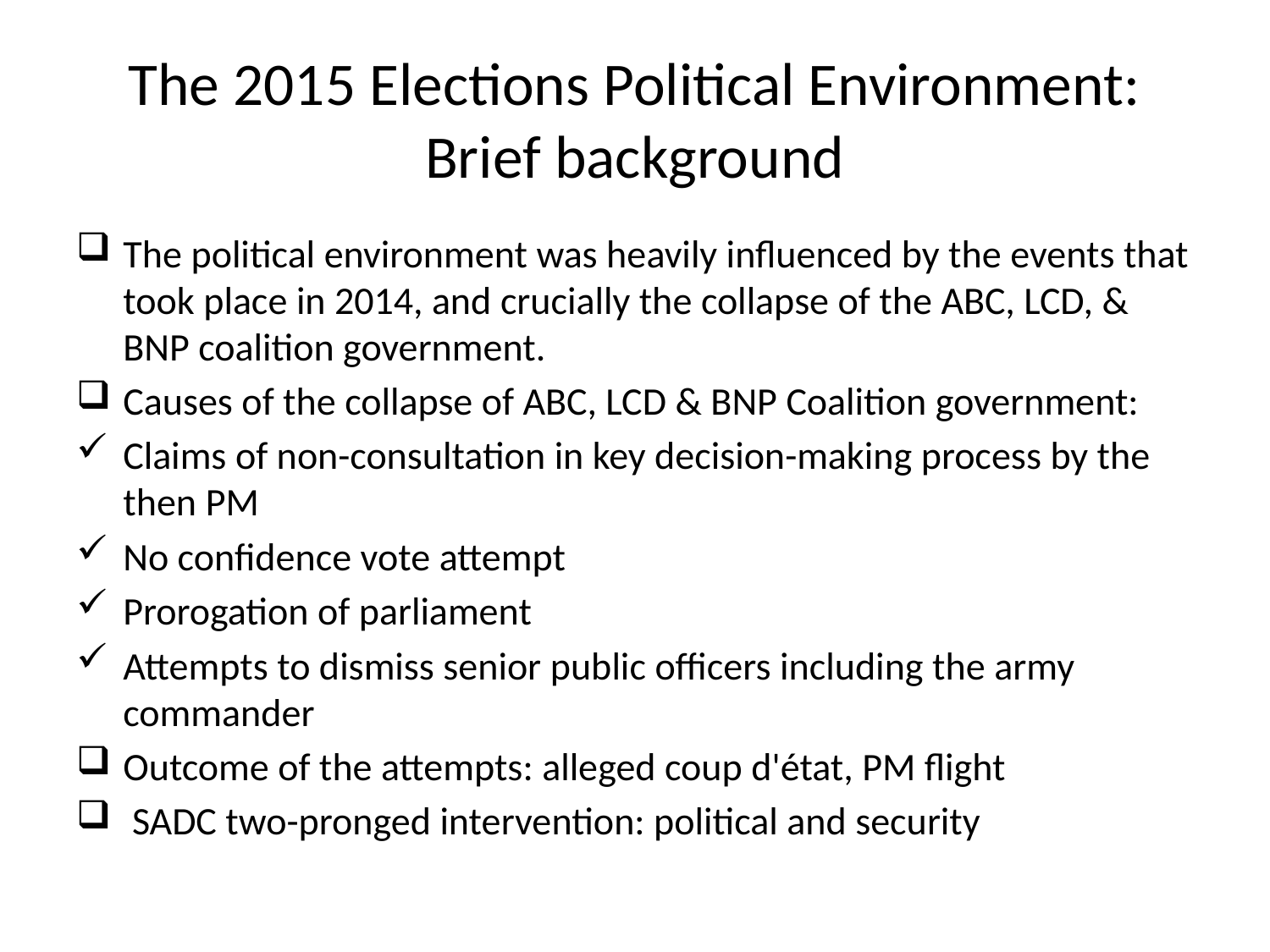

# The 2015 Elections Political Environment: Brief background
The political environment was heavily influenced by the events that took place in 2014, and crucially the collapse of the ABC, LCD, & BNP coalition government.
Causes of the collapse of ABC, LCD & BNP Coalition government:
Claims of non-consultation in key decision-making process by the then PM
No confidence vote attempt
Prorogation of parliament
Attempts to dismiss senior public officers including the army commander
Outcome of the attempts: alleged coup d'état, PM flight
 SADC two-pronged intervention: political and security